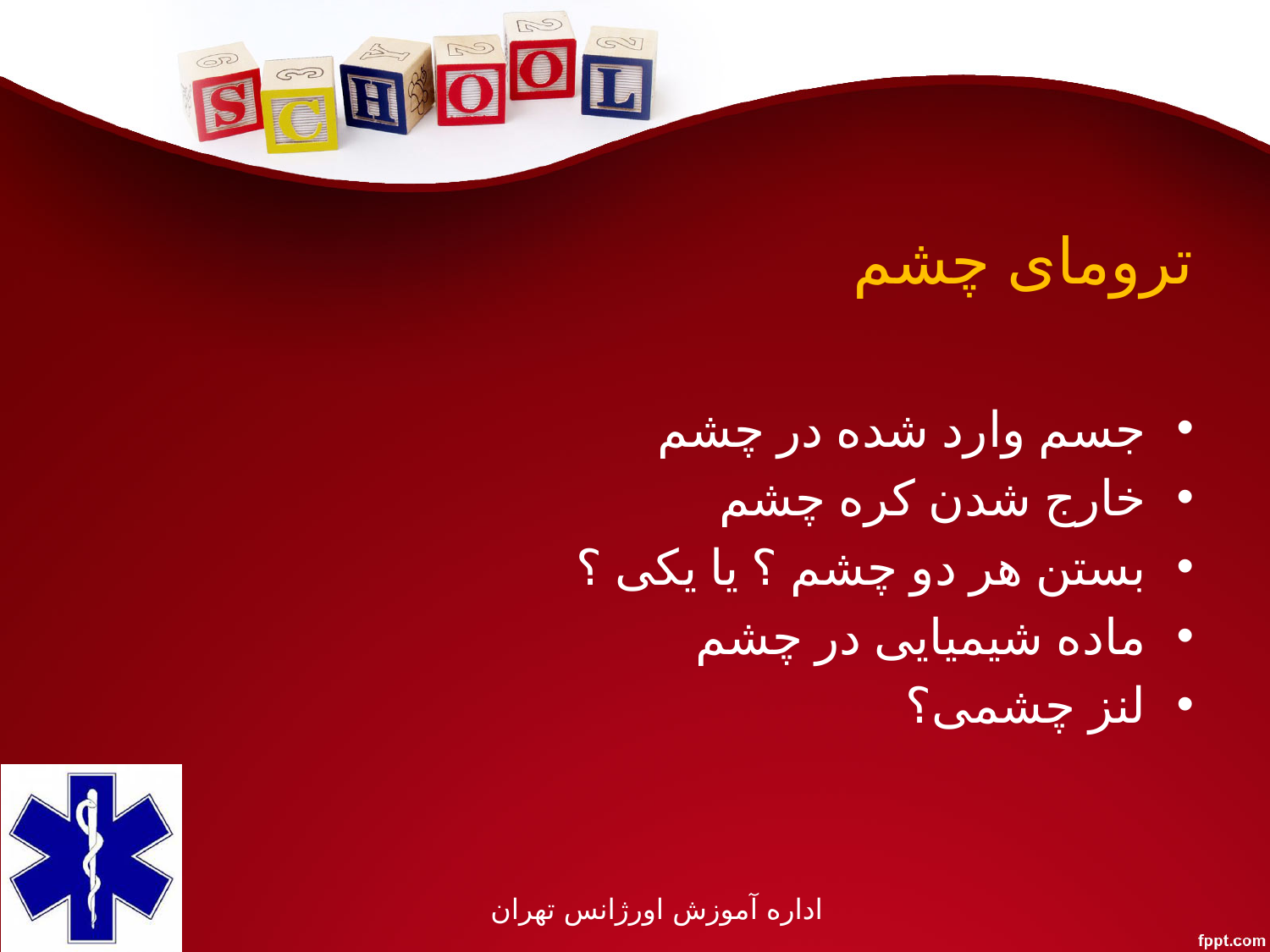

# ترومای چشم
جسم وارد شده در چشم
خارج شدن کره چشم
بستن هر دو چشم ؟ یا یکی ؟
ماده شیمیایی در چشم
لنز چشمی؟

اداره آموزش اورژانس تهران